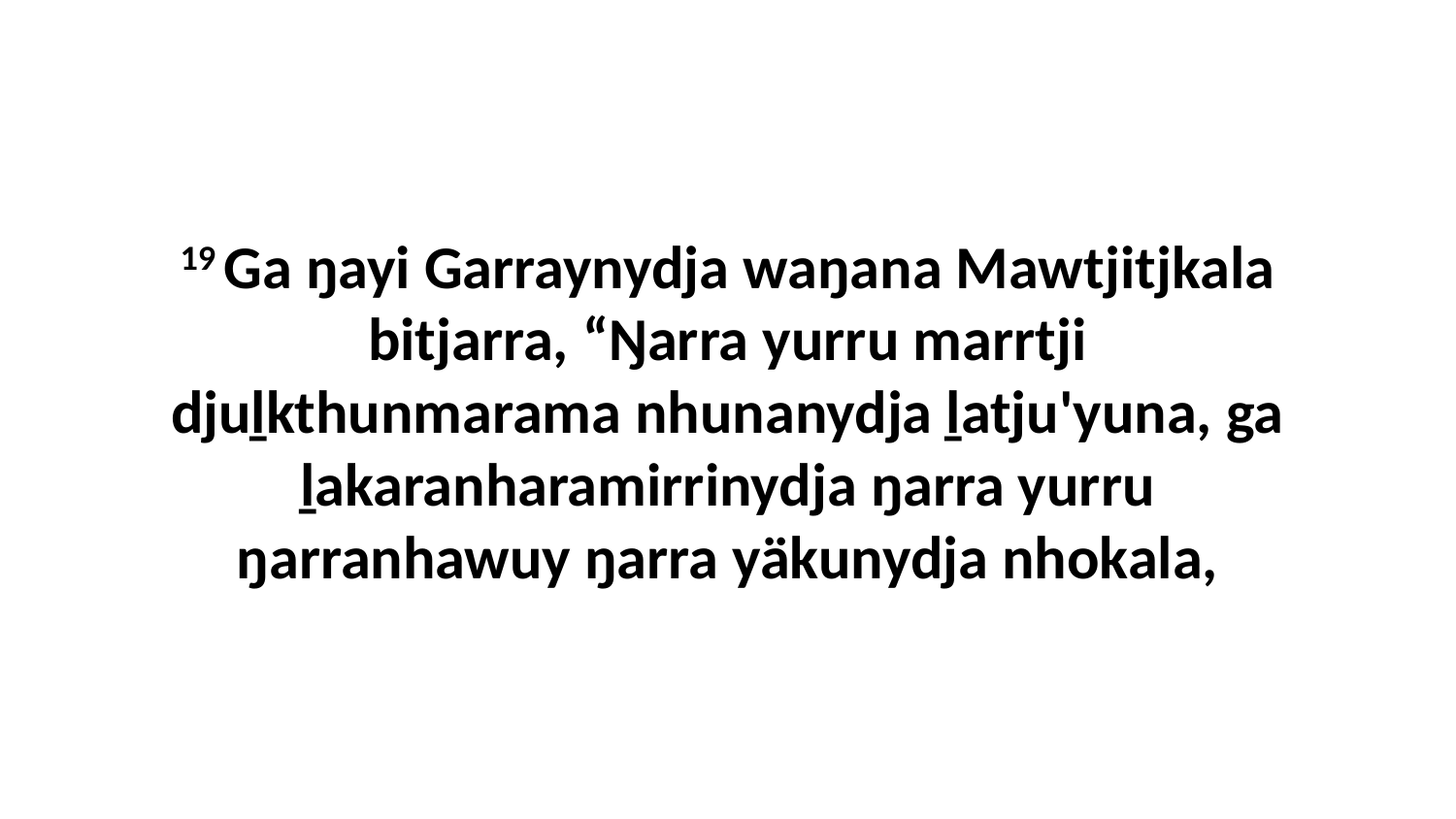

19 Ga ŋayi Garraynydja waŋana Mawtjitjkala bitjarra, “Ŋarra yurru marrtji djuḻkthunmarama nhunanydja ḻatju'yuna, ga ḻakaranharamirrinydja ŋarra yurru ŋarranhawuy ŋarra yäkunydja nhokala,